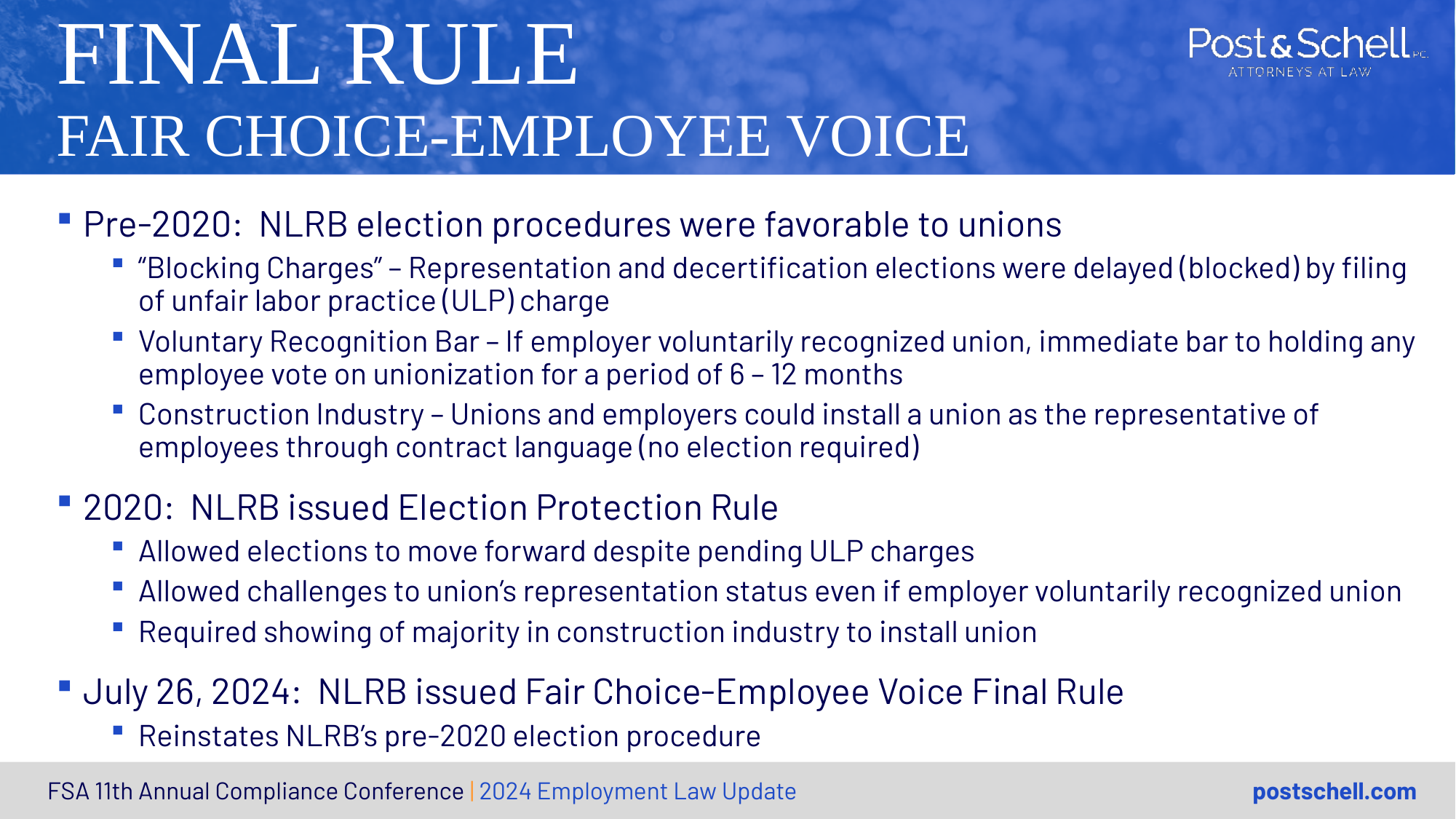

# Final Rule Fair Choice-Employee Voice
Pre-2020:  NLRB election procedures were favorable to unions
“Blocking Charges” – Representation and decertification elections were delayed (blocked) by filing of unfair labor practice (ULP) charge
Voluntary Recognition Bar – If employer voluntarily recognized union, immediate bar to holding any employee vote on unionization for a period of 6 – 12 months
Construction Industry – Unions and employers could install a union as the representative of employees through contract language (no election required)
2020:  NLRB issued Election Protection Rule
Allowed elections to move forward despite pending ULP charges
Allowed challenges to union’s representation status even if employer voluntarily recognized union
Required showing of majority in construction industry to install union
July 26, 2024:  NLRB issued Fair Choice-Employee Voice Final Rule
Reinstates NLRB’s pre-2020 election procedure